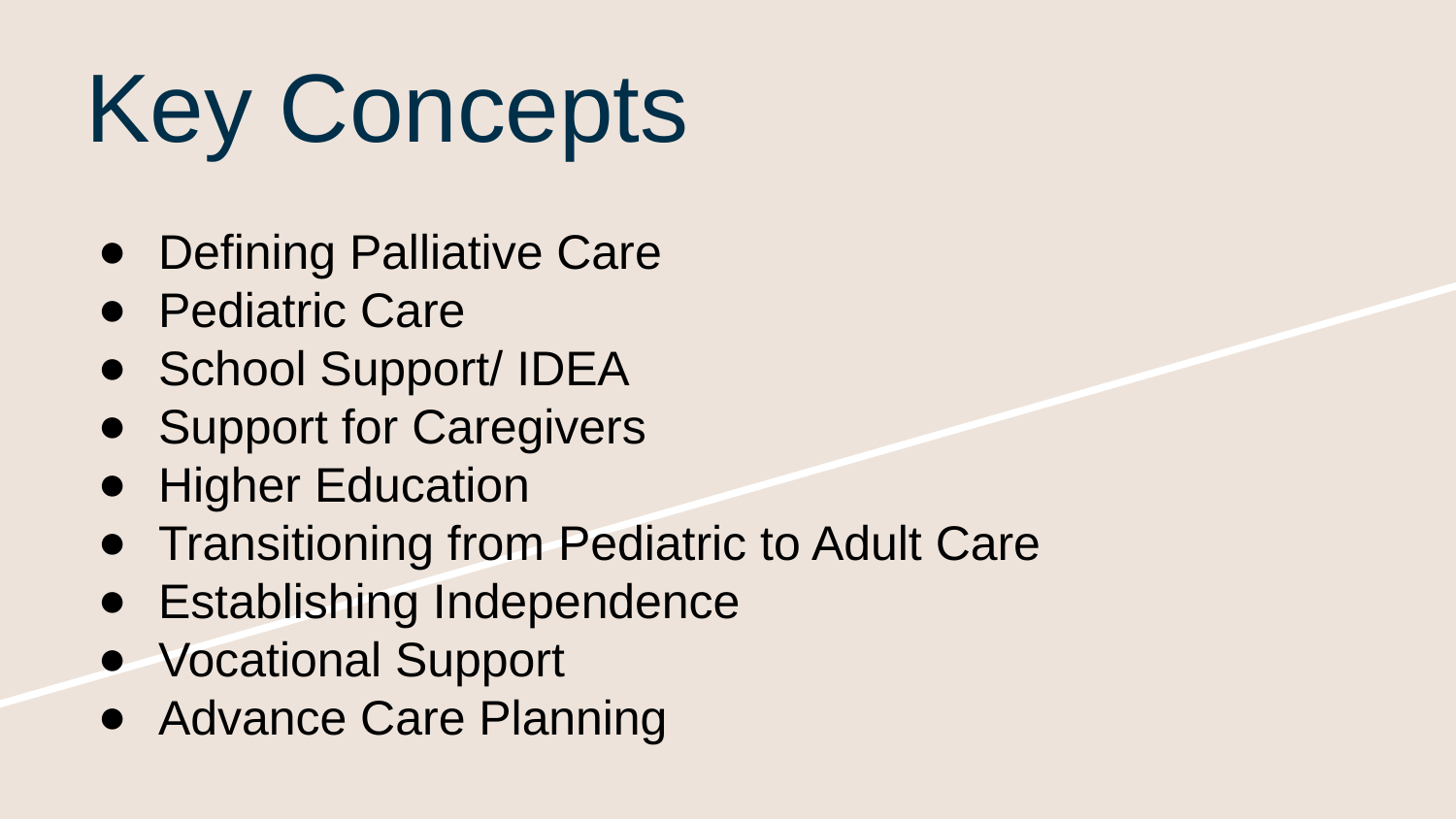

# Key Concepts
Defining Palliative Care
Pediatric Care
School Support/ IDEA
Support for Caregivers
Higher Education
Transitioning from Pediatric to Adult Care
Establishing Independence
Vocational Support
Advance Care Planning